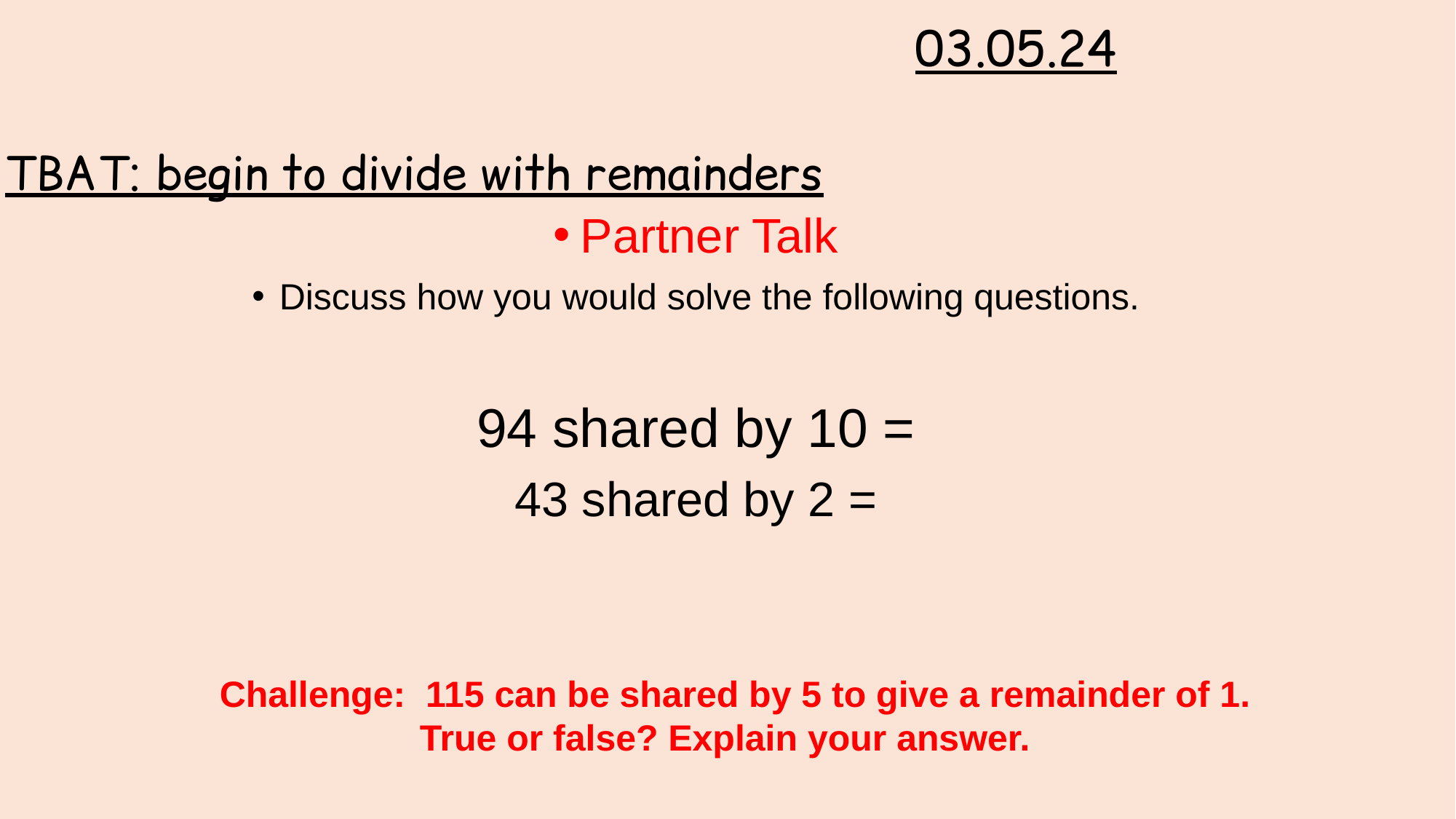

03.05.24
#
TBAT: begin to divide with remainders
Partner Talk
Discuss how you would solve the following questions.

94 shared by 10 =
43 shared by 2 =

Challenge:  115 can be shared by 5 to give a remainder of 1.
True or false? Explain your answer.